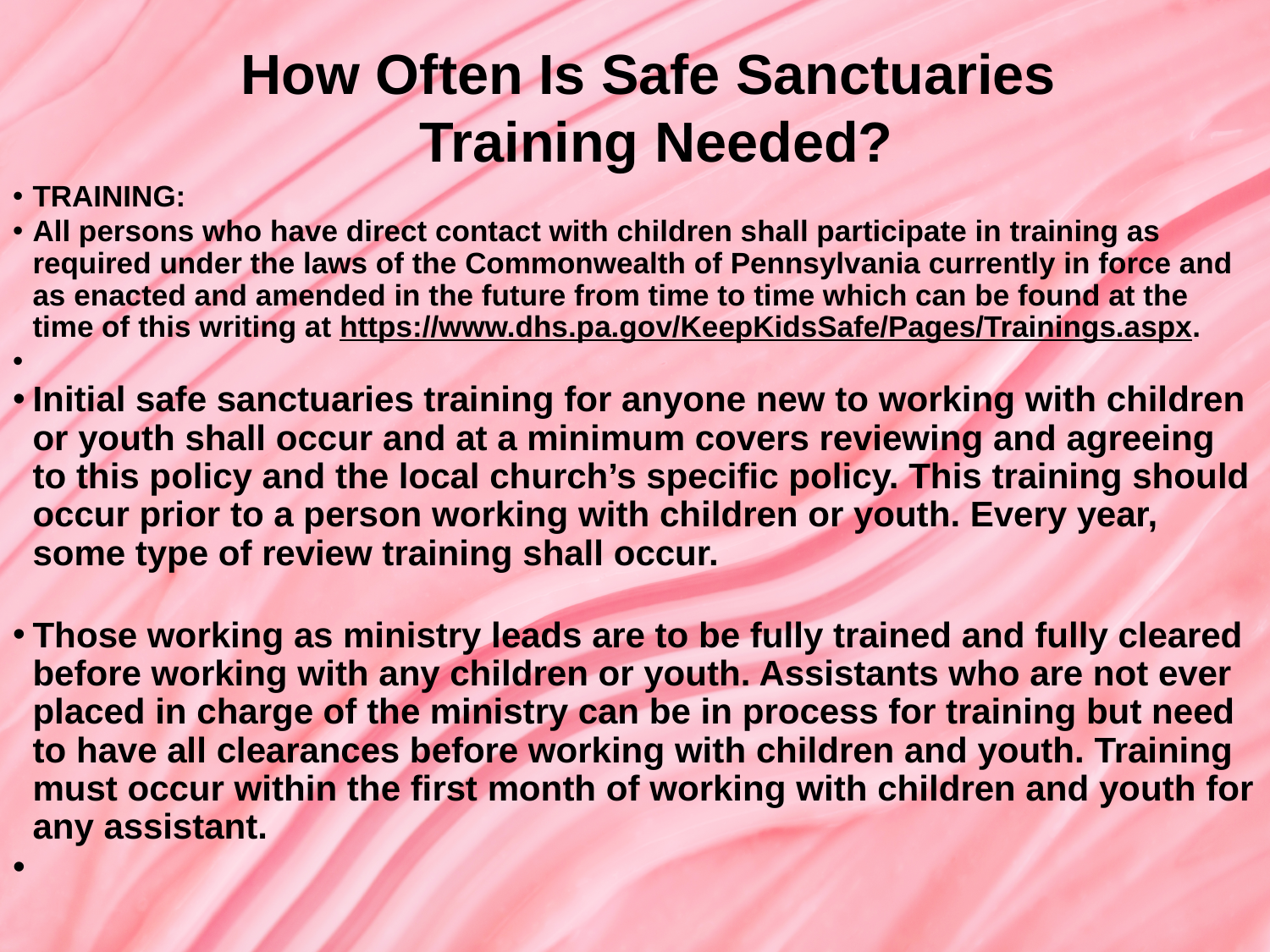

How Often Is Safe Sanctuaries
Training Needed?
TRAINING:
All persons who have direct contact with children shall participate in training as required under the laws of the Commonwealth of Pennsylvania currently in force and as enacted and amended in the future from time to time which can be found at the time of this writing at https://www.dhs.pa.gov/KeepKidsSafe/Pages/Trainings.aspx.

Initial safe sanctuaries training for anyone new to working with children or youth shall occur and at a minimum covers reviewing and agreeing to this policy and the local church’s specific policy. This training should occur prior to a person working with children or youth. Every year, some type of review training shall occur.

Those working as ministry leads are to be fully trained and fully cleared before working with any children or youth. Assistants who are not ever placed in charge of the ministry can be in process for training but need to have all clearances before working with children and youth. Training must occur within the first month of working with children and youth for any assistant.